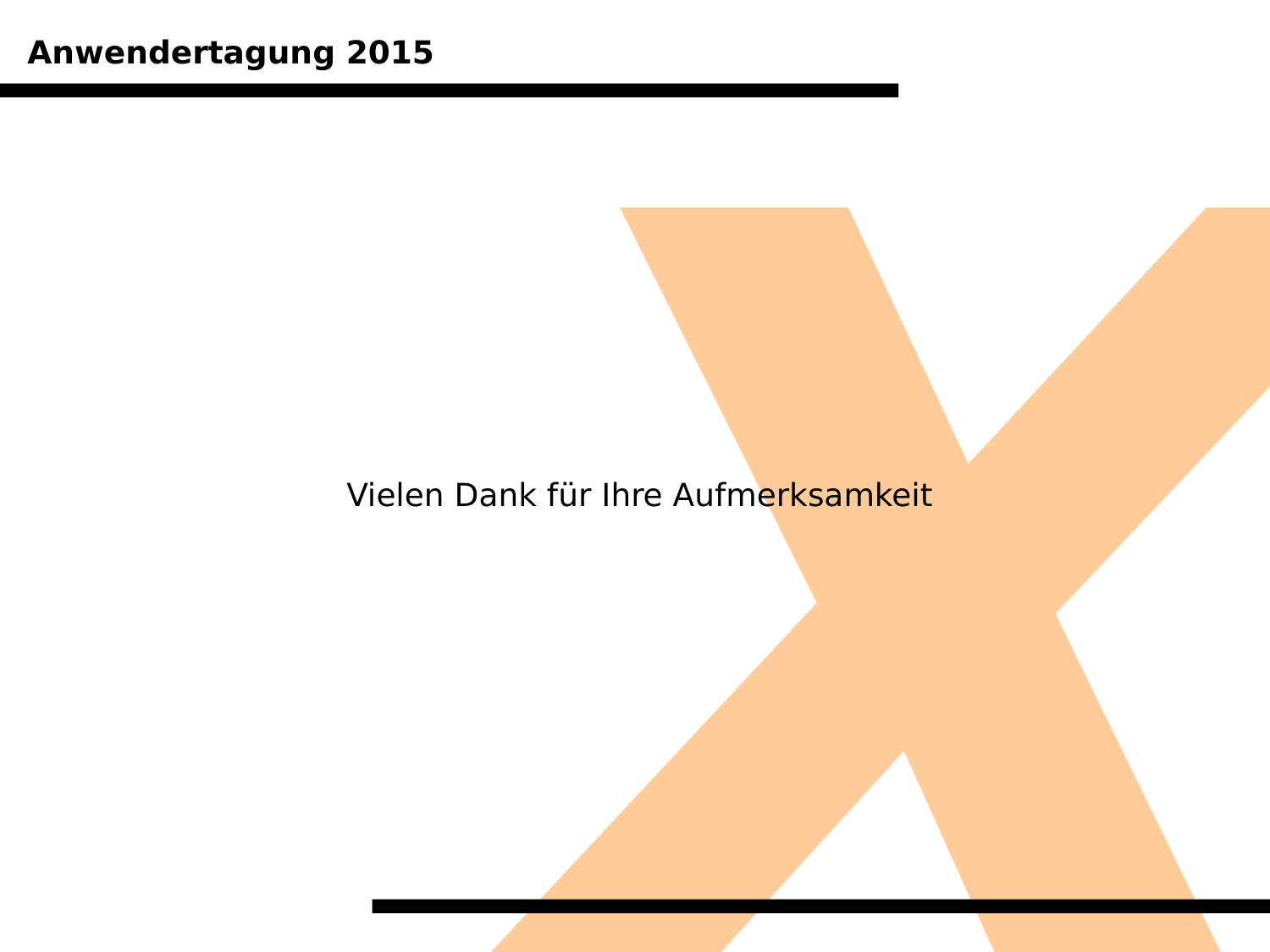

Anwendertagung 2015

Vielen Dank für Ihre Aufmerksamkeit